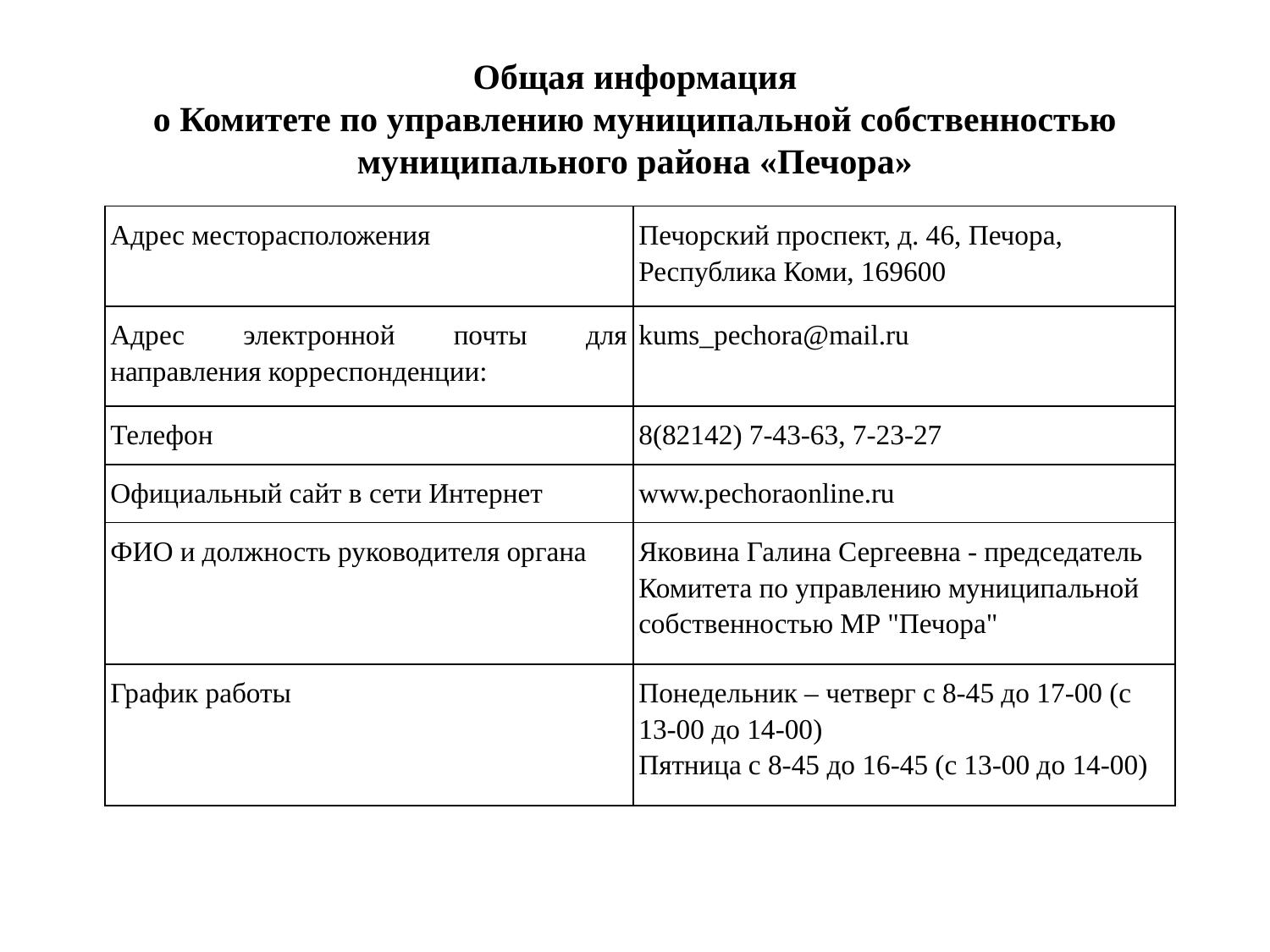

# Общая информация о Комитете по управлению муниципальной собственностью муниципального района «Печора»
| Адрес месторасположения | Печорский проспект, д. 46, Печора, Республика Коми, 169600 |
| --- | --- |
| Адрес электронной почты для направления корреспонденции: | kums\_pechora@mail.ru |
| Телефон | 8(82142) 7-43-63, 7-23-27 |
| Официальный сайт в сети Интернет | www.pechoraonline.ru |
| ФИО и должность руководителя органа | Яковина Галина Сергеевна - председатель Комитета по управлению муниципальной собственностью МР "Печора" |
| График работы | Понедельник – четверг с 8-45 до 17-00 (с 13-00 до 14-00) Пятница с 8-45 до 16-45 (с 13-00 до 14-00) |